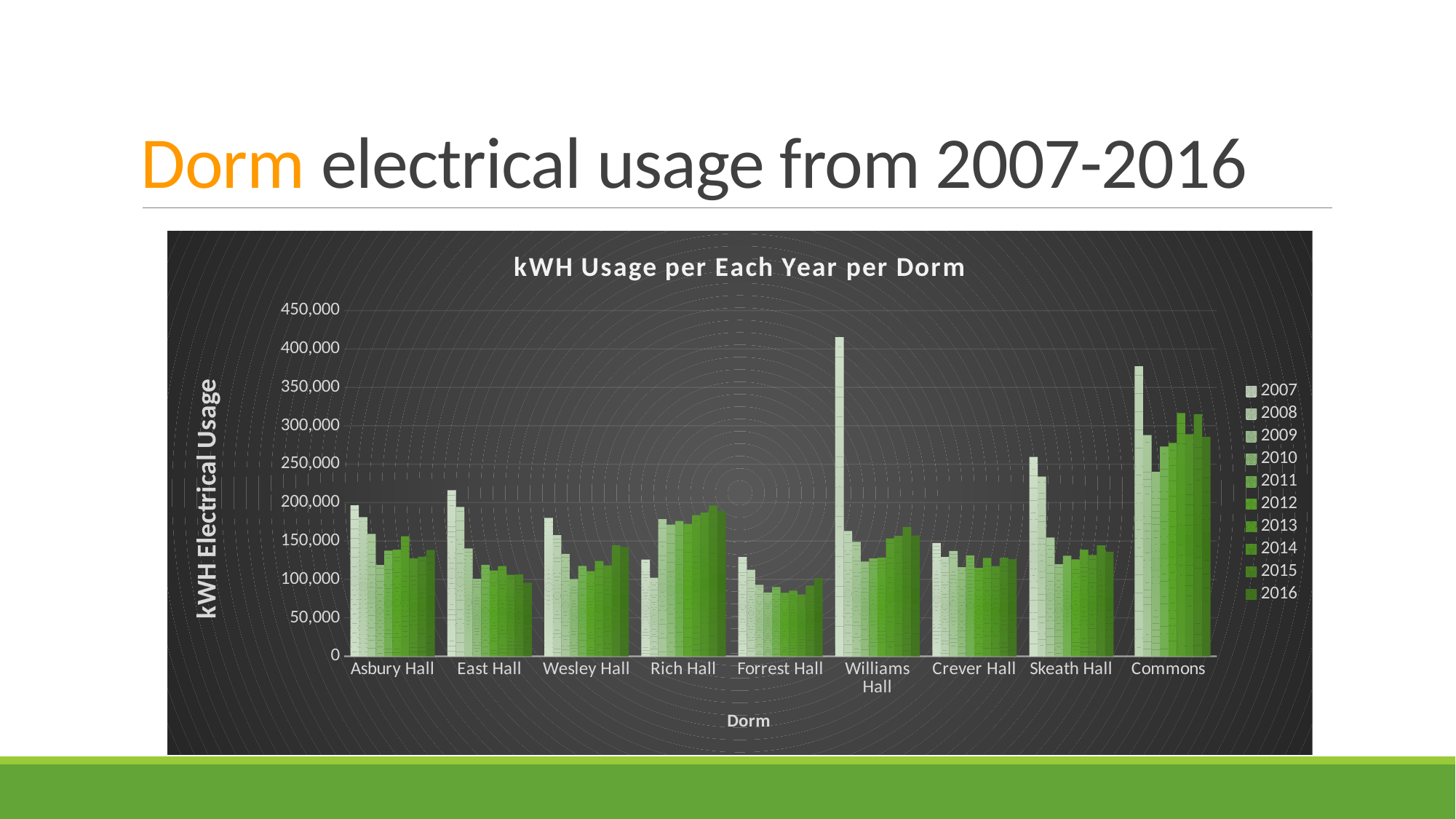

# Dorm electrical usage from 2007-2016

### Chart: kWH Usage per Each Year per Dorm

| Category |  | 2008 | 2009 | 2010 |  | 2012 | 2013 | 2014 | 2015 | 2016 |
|---|---|---|---|---|---|---|---|---|---|---|
| Asbury Hall | 196416.0 | 181024.0 | 159173.0 | 118633.0 | 137336.0 | 138687.0 | 156170.0 | 127454.0 | 129614.0 | 138490.46600000001 |
| East Hall | 216128.0 | 194304.0 | 140159.0 | 100770.0 | 118886.0 | 111528.0 | 117267.0 | 105760.0 | 106343.0 | 95700.95999999999 |
| Wesley Hall | 180064.0 | 157504.0 | 133101.0 | 100400.0 | 117464.0 | 110665.0 | 123880.0 | 118264.0 | 144278.0 | 142131.791 |
| Rich Hall | 125728.0 | 102032.74500000001 | 178530.394 | 171385.0 | 176048.0 | 172300.0 | 183563.0 | 186802.0 | 196228.0 | 188967.786 |
| Forrest Hall | 129184.0 | 112544.0 | 92918.0 | 83031.0 | 90115.0 | 82442.0 | 85373.0 | 80253.0 | 92007.0 | 101709.47399999999 |
| Williams Hall | 415451.0 | 162956.0 | 148825.0 | 123084.0 | 127363.0 | 128452.0 | 153204.0 | 156741.0 | 168269.0 | 157024.107 |
| Crever Hall | 147348.0 | 129166.0 | 136987.0 | 115955.0 | 131277.0 | 114849.0 | 127891.0 | 117385.0 | 128067.0 | 126380.664 |
| Skeath Hall | 259456.0 | 233924.0 | 154344.0 | 119645.0 | 130873.0 | 126001.0 | 138755.0 | 131774.0 | 144287.0 | 136023.75299999997 |
| Commons | 0.0 | 377327.0 | 287909.0 | 240104.0 | 272907.0 | 277791.0 | 316436.0 | 289075.0 | 315035.0 | 285496.416 |